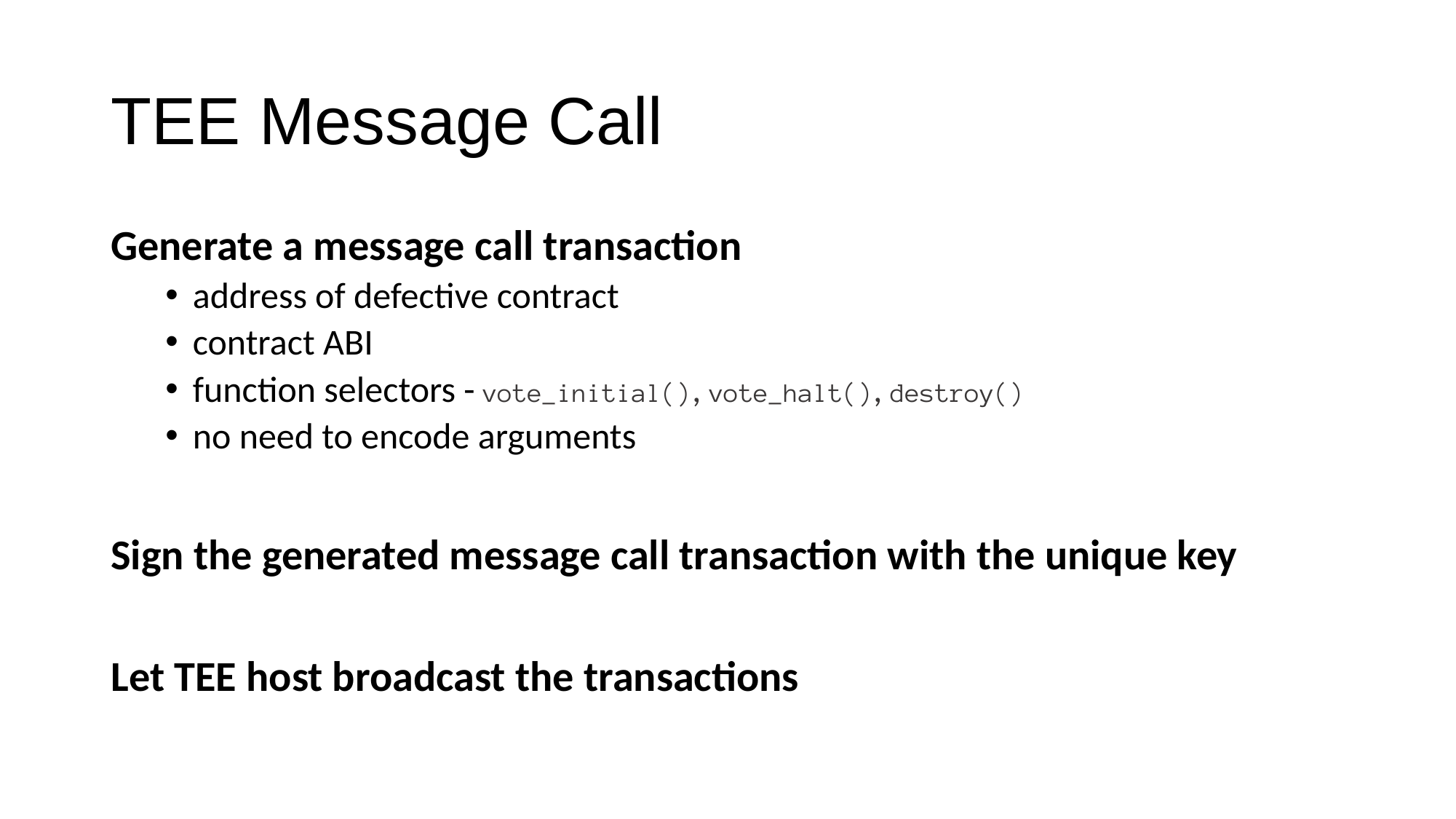

# TEE Message Call
Generate a message call transaction
address of defective contract
contract ABI
function selectors - vote_initial(), vote_halt(), destroy()
no need to encode arguments

Sign the generated message call transaction with the unique key

Let TEE host broadcast the transactions